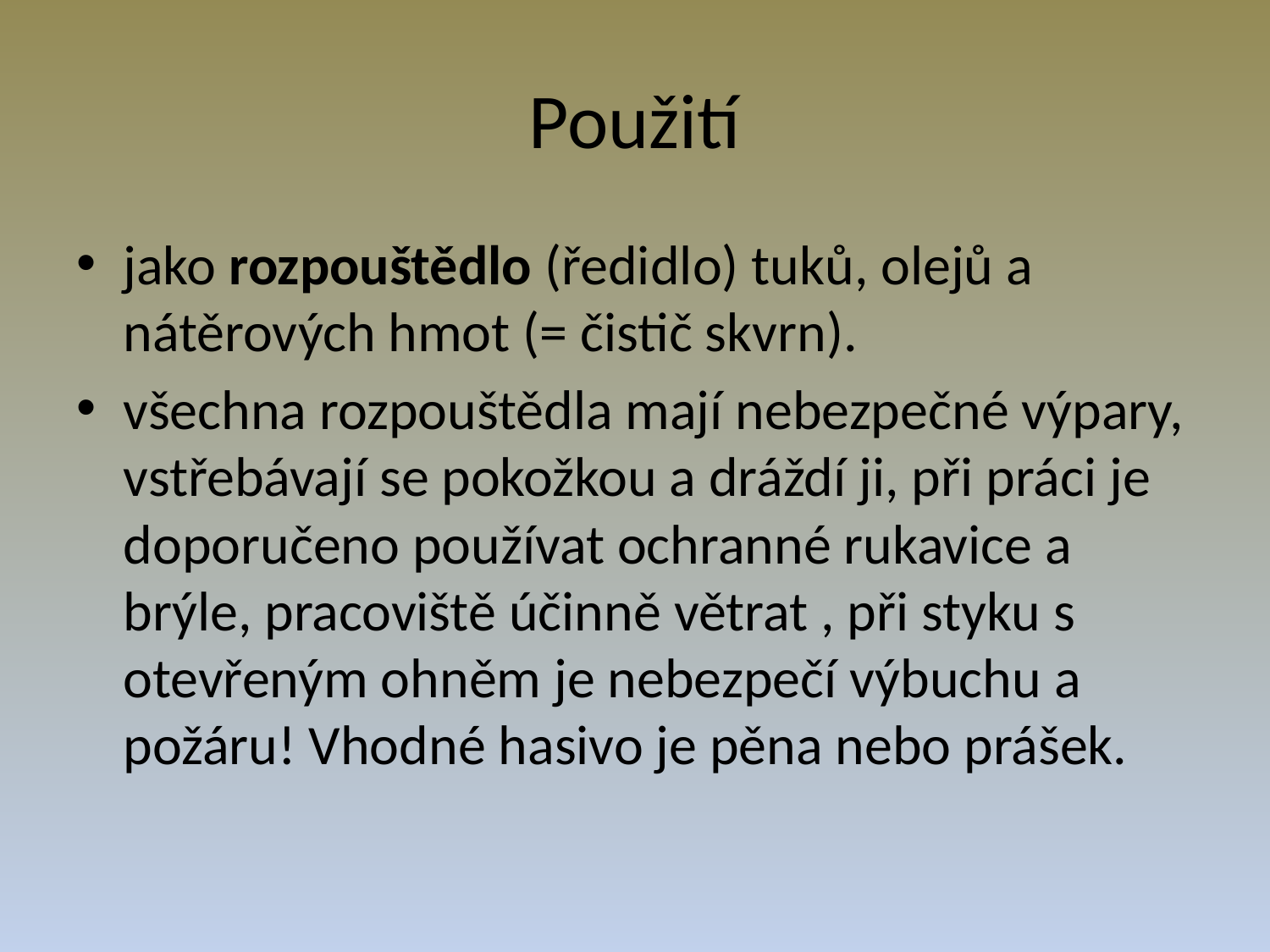

# Použití
jako rozpouštědlo (ředidlo) tuků, olejů a nátěrových hmot (= čistič skvrn).
všechna rozpouštědla mají nebezpečné výpary, vstřebávají se pokožkou a dráždí ji, při práci je doporučeno používat ochranné rukavice a brýle, pracoviště účinně větrat , při styku s otevřeným ohněm je nebezpečí výbuchu a požáru! Vhodné hasivo je pěna nebo prášek.